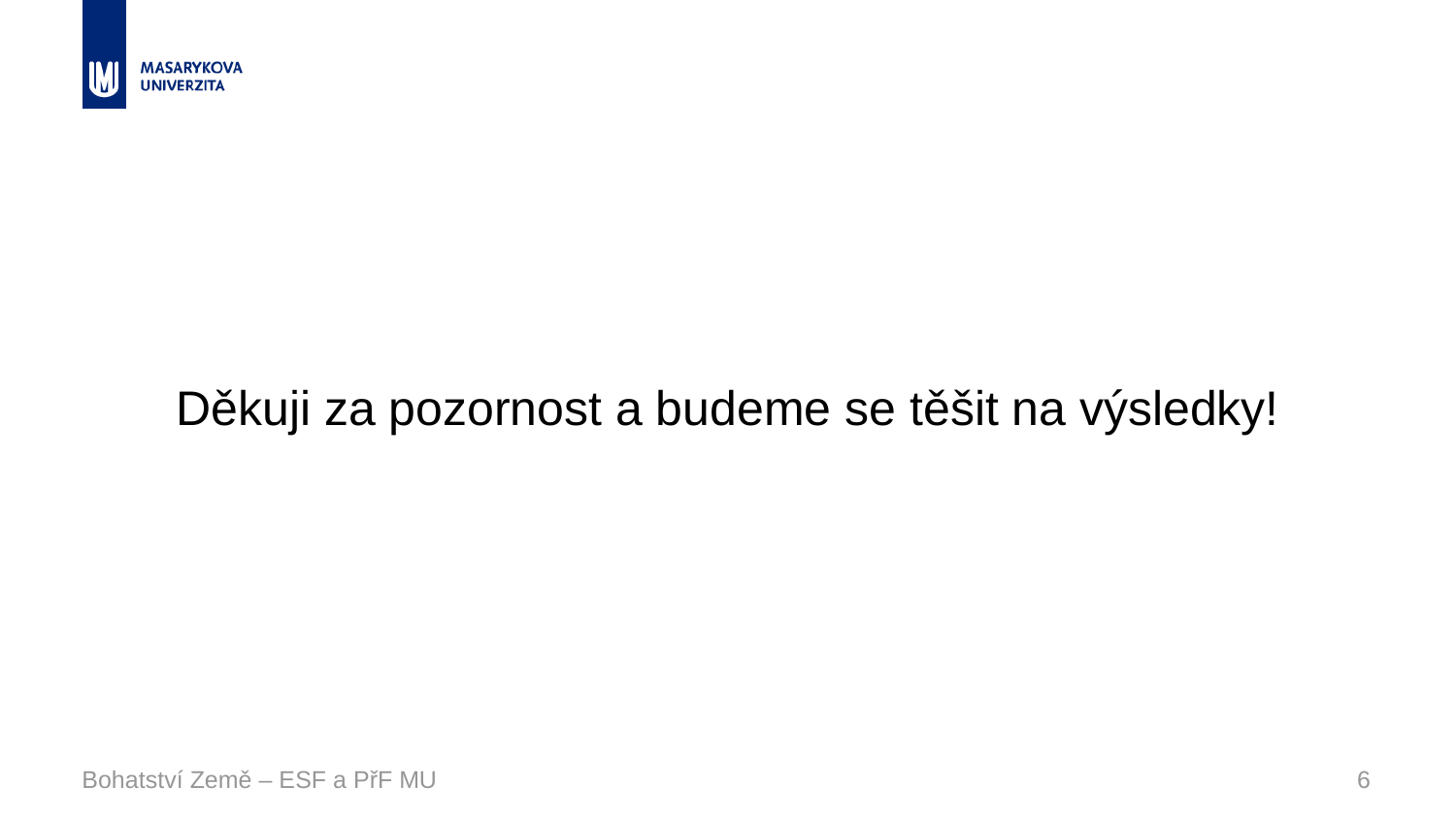

Děkuji za pozornost a budeme se těšit na výsledky!
Bohatství Země – ESF a PřF MU
6